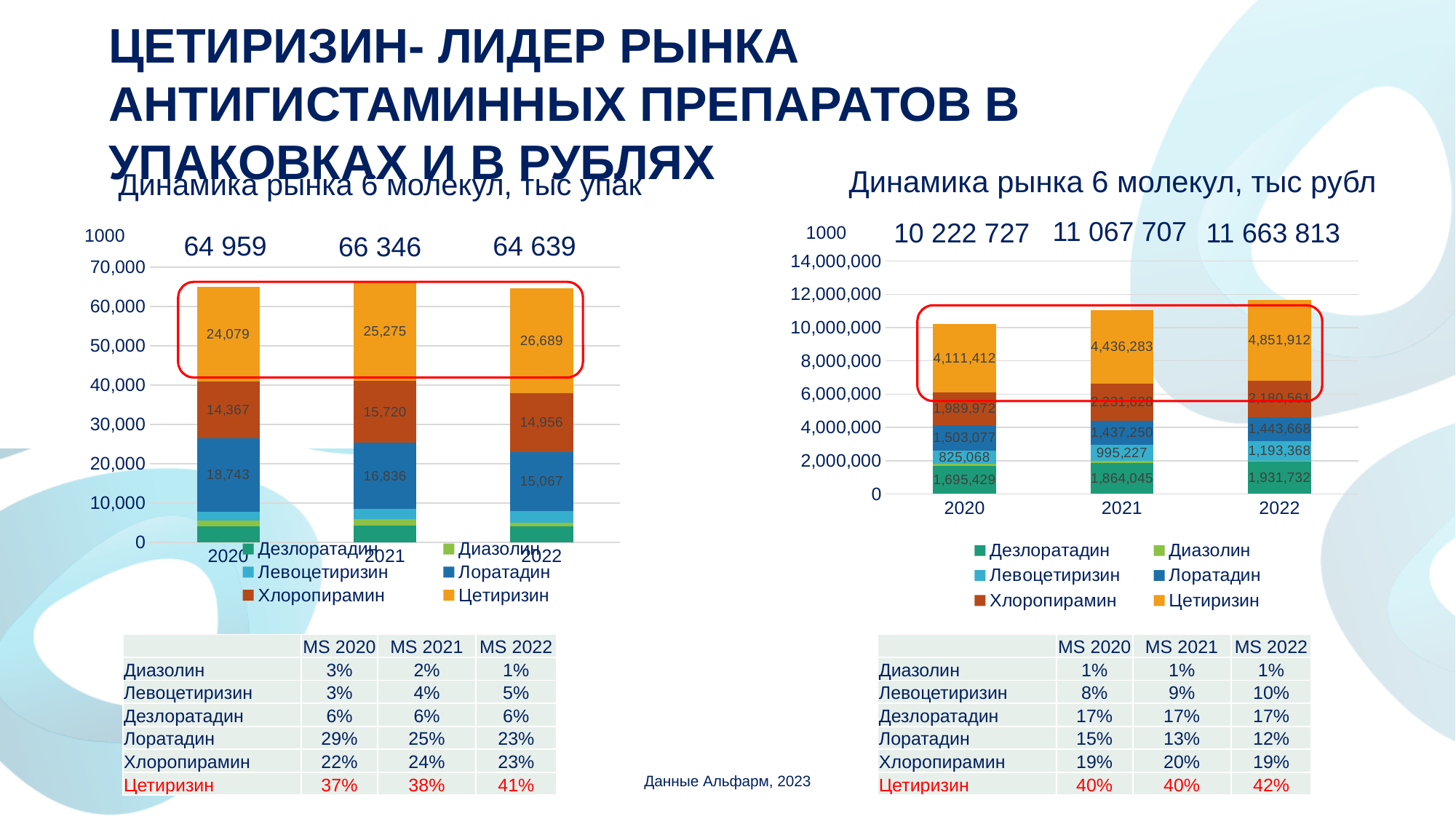

ЦЕТИРИЗИН- ЛИДЕР РЫНКА АНТИГИСТАМИННЫХ ПРЕПАРАТОВ В УПАКОВКАХ И В РУБЛЯХ

Динамика рынка 6 молекул, тыс рубл
Динамика рынка 6 молекул, тыс упак
11 067 707
11 663 813
10 222 727
1000
1000
64 959
64 639
66 346

### Chart

| Category | Дезлоратадин | Диазолин | Левоцетиризин | Лоратадин | Хлоропирамин | Цетиризин |
|---|---|---|---|---|---|---|
|  2020  | 4005.568 | 1641.992 | 2123.556 | 18742.654 | 14366.699 | 24079.013 |
|  2021  | 4307.934 | 1562.854 | 2644.175 | 16836.235 | 15719.521 | 25275.072 |
|  2022  | 4006.67 | 963.267 | 2956.981 | 15066.563 | 14956.392 | 26688.866 |

### Chart

| Category | Дезлоратадин | Диазолин | Левоцетиризин | Лоратадин | Хлоропирамин | Цетиризин |
|---|---|---|---|---|---|---|
|  2020  | 1695428.52218 | 97768.61378 | 825068.4585100001 | 1503077.26141 | 1989972.1402499997 | 4111412.25879 |
|  2021  | 1864044.9808800002 | 103274.56060999999 | 995226.5172900001 | 1437249.75399 | 2231628.0521799996 | 4436283.39946 |
|  2022  | 1931731.5434100002 | 62572.446579999996 | 1193368.14854 | 1443667.9848500001 | 2180561.0601899996 | 4851912.052139999 |

|  | MS 2020 | MS 2021 | MS 2022 |
| --- | --- | --- | --- |
| Диазолин | 3% | 2% | 1% |
| Левоцетиризин | 3% | 4% | 5% |
| Дезлоратадин | 6% | 6% | 6% |
| Лоратадин | 29% | 25% | 23% |
| Хлоропирамин | 22% | 24% | 23% |
| Цетиризин | 37% | 38% | 41% |
|  | MS 2020 | MS 2021 | MS 2022 |
| --- | --- | --- | --- |
| Диазолин | 1% | 1% | 1% |
| Левоцетиризин | 8% | 9% | 10% |
| Дезлоратадин | 17% | 17% | 17% |
| Лоратадин | 15% | 13% | 12% |
| Хлоропирамин | 19% | 20% | 19% |
| Цетиризин | 40% | 40% | 42% |
Данные Альфарм, 2023